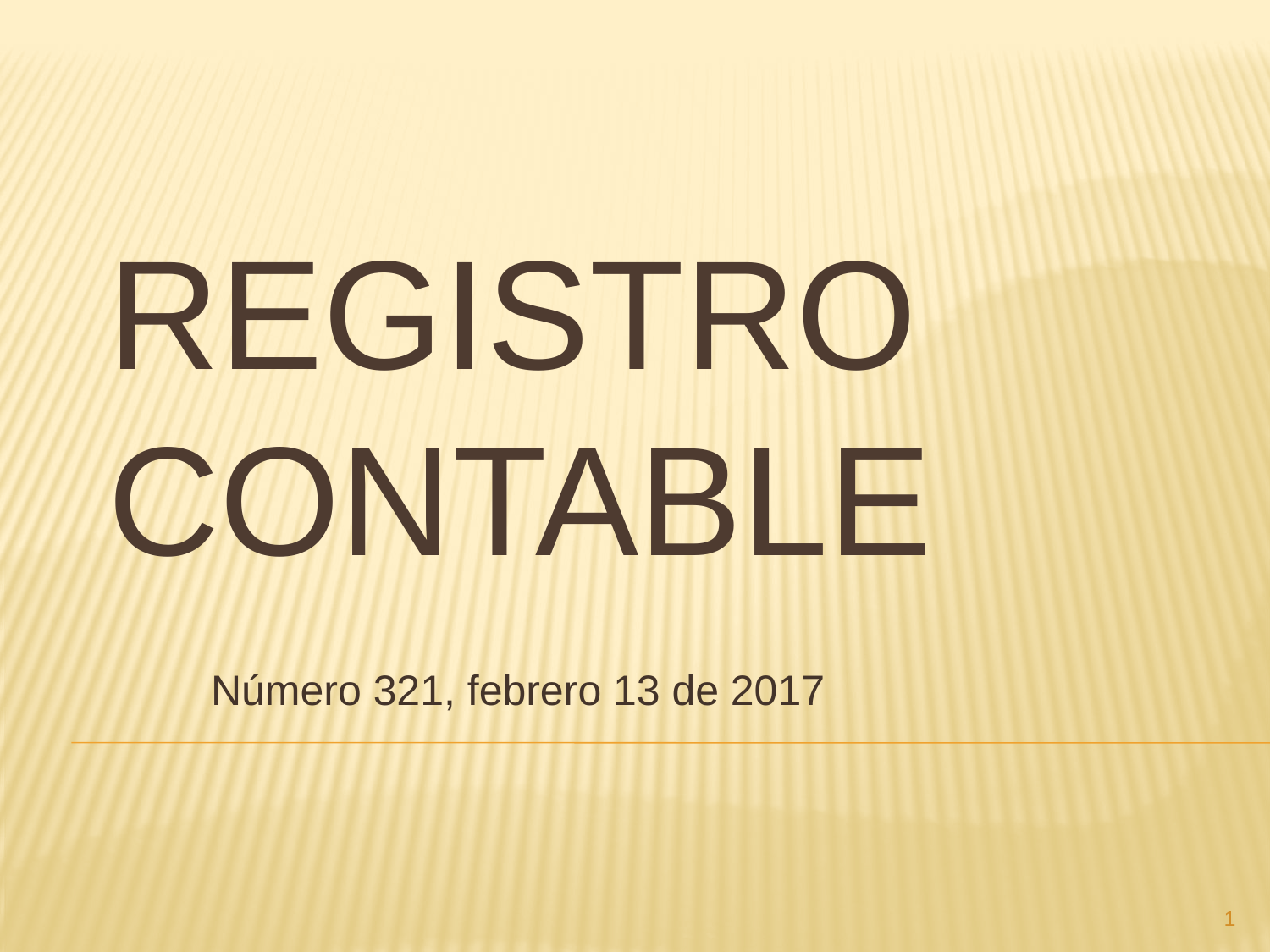

# Registro contable
Número 321, febrero 13 de 2017
1